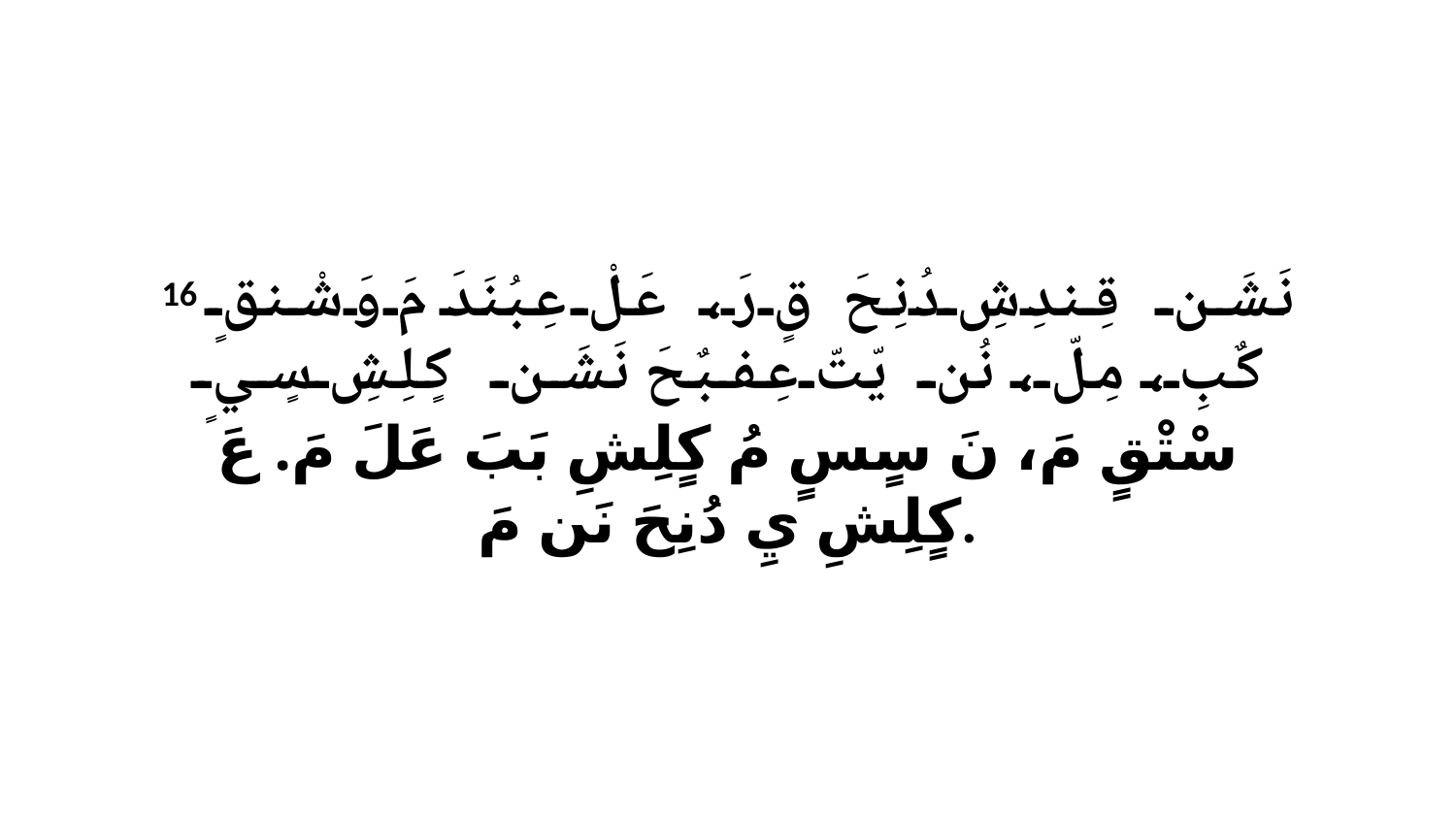

16 نَشَن قِندِشِ دُنِحَ قٍ رَ، عَلْ عِبُنَدَ مَ وَشْنقٍ كٌبِ، مِلّ، نُن يّتّ عِفبٌحَ نَشَن كٍلِشِ سٍيٍ سْتْقٍ مَ، نَ سٍسٍ مُ كٍلِشِ بَبَ عَلَ مَ. عَ كٍلِشِ يِ دُنِحَ نَن مَ.